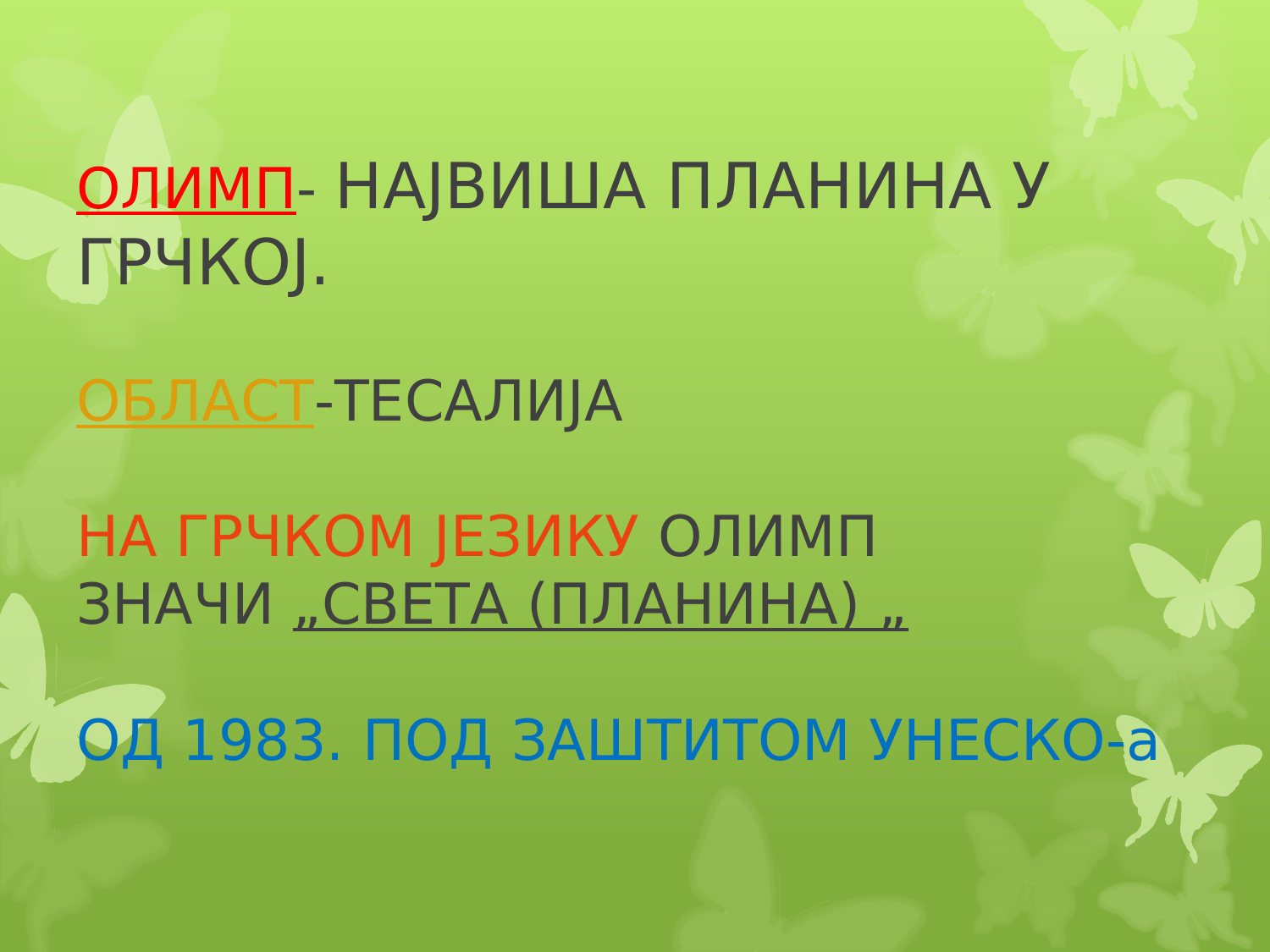

# ОЛИМП- НАЈВИША ПЛАНИНА У ГРЧКОЈ. ОБЛАСТ-ТЕСАЛИЈА НА ГРЧКОМ ЈЕЗИКУ ОЛИМП ЗНАЧИ „СВЕТА (ПЛАНИНА) „ ОД 1983. ПОД ЗАШТИТОМ УНЕСКО-а